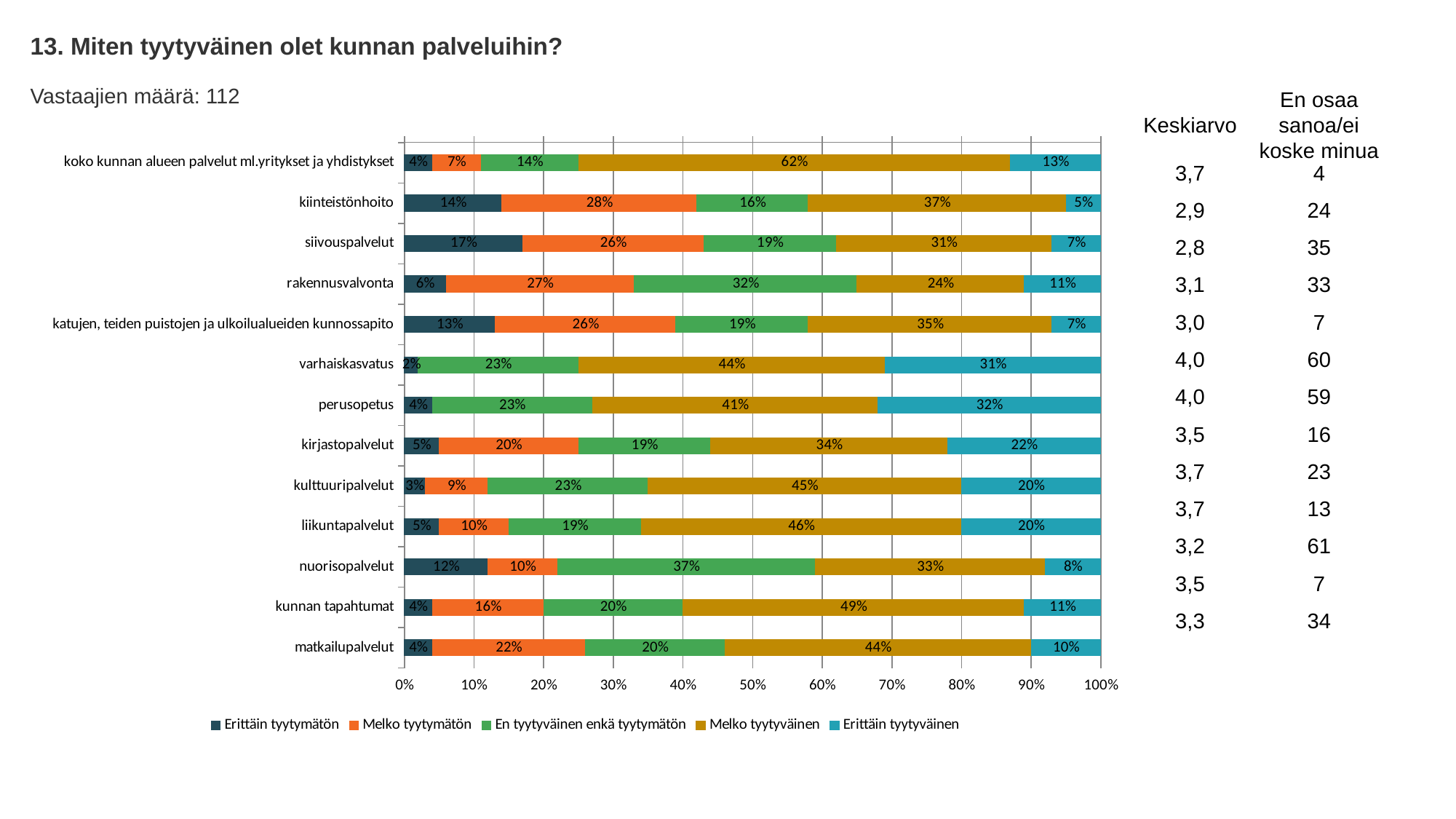

13. Miten tyytyväinen olet kunnan palveluihin?
Vastaajien määrä: 112
Keskiarvo
En osaa sanoa/ei koske minua

### Chart

| Category | Erittäin tyytymätön | Melko tyytymätön | En tyytyväinen enkä tyytymätön | Melko tyytyväinen | Erittäin tyytyväinen |
|---|---|---|---|---|---|
| koko kunnan alueen palvelut ml.yritykset ja yhdistykset | 0.04 | 0.07 | 0.14 | 0.62 | 0.13 |
| kiinteistönhoito | 0.14 | 0.28 | 0.16 | 0.37 | 0.05 |
| siivouspalvelut | 0.17 | 0.26 | 0.19 | 0.31 | 0.07 |
| rakennusvalvonta | 0.06 | 0.27 | 0.32 | 0.24 | 0.11 |
| katujen, teiden puistojen ja ulkoilualueiden kunnossapito | 0.13 | 0.26 | 0.19 | 0.35 | 0.07 |
| varhaiskasvatus | 0.02 | 0.0 | 0.23 | 0.44 | 0.31 |
| perusopetus | 0.04 | 0.0 | 0.23 | 0.41 | 0.32 |
| kirjastopalvelut | 0.05 | 0.2 | 0.19 | 0.34 | 0.22 |
| kulttuuripalvelut | 0.03 | 0.09 | 0.23 | 0.45 | 0.2 |
| liikuntapalvelut | 0.05 | 0.1 | 0.19 | 0.46 | 0.2 |
| nuorisopalvelut | 0.12 | 0.1 | 0.37 | 0.33 | 0.08 |
| kunnan tapahtumat | 0.04 | 0.16 | 0.2 | 0.49 | 0.11 |
| matkailupalvelut | 0.04 | 0.22 | 0.2 | 0.44 | 0.1 |
3,7
4
2,9
24
2,8
35
3,1
33
3,0
7
4,0
60
4,0
59
3,5
16
3,7
23
3,7
13
3,2
61
3,5
7
3,3
34